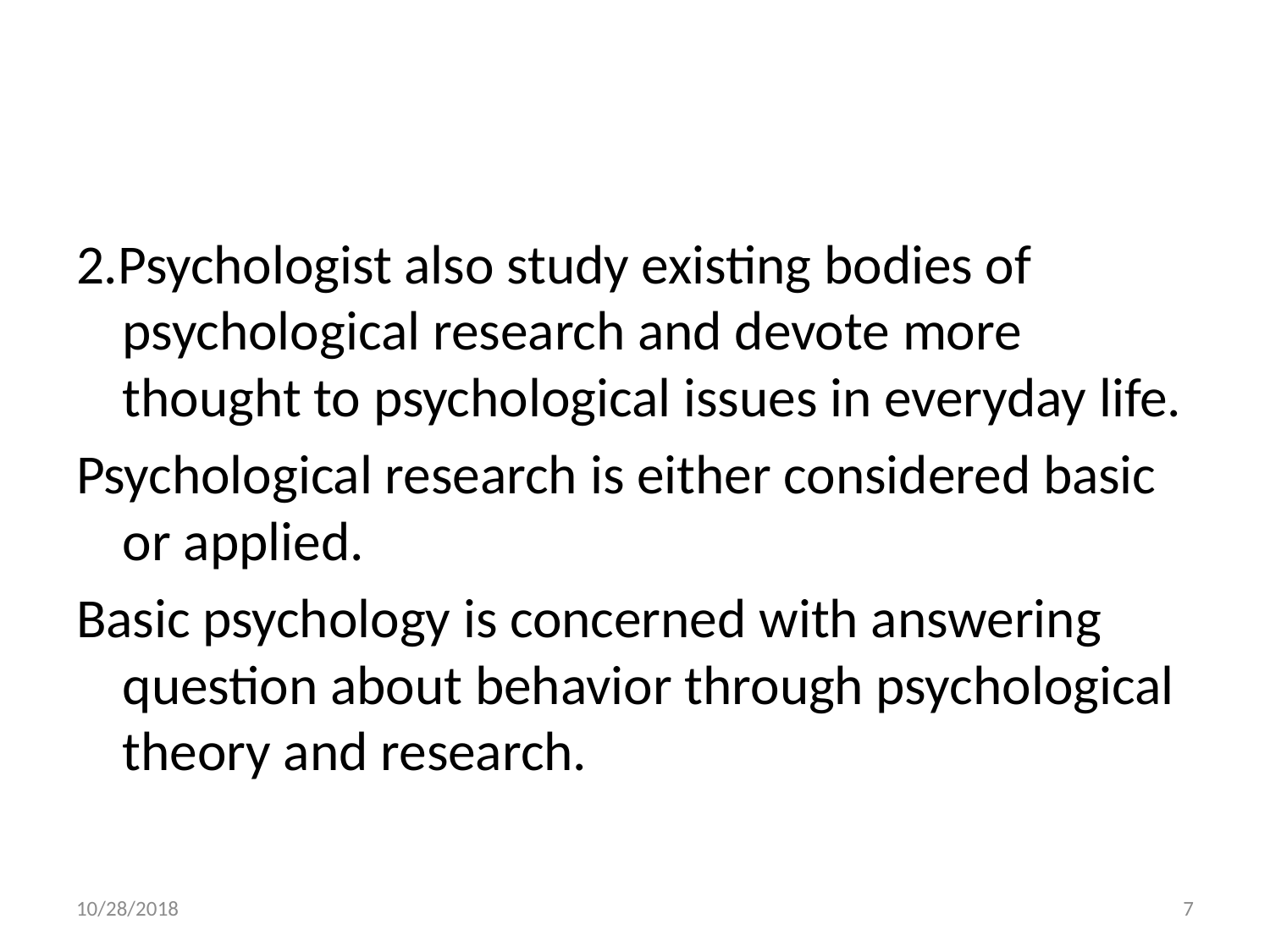

#
2.Psychologist also study existing bodies of psychological research and devote more thought to psychological issues in everyday life.
Psychological research is either considered basic or applied.
Basic psychology is concerned with answering question about behavior through psychological theory and research.
10/28/2018
7